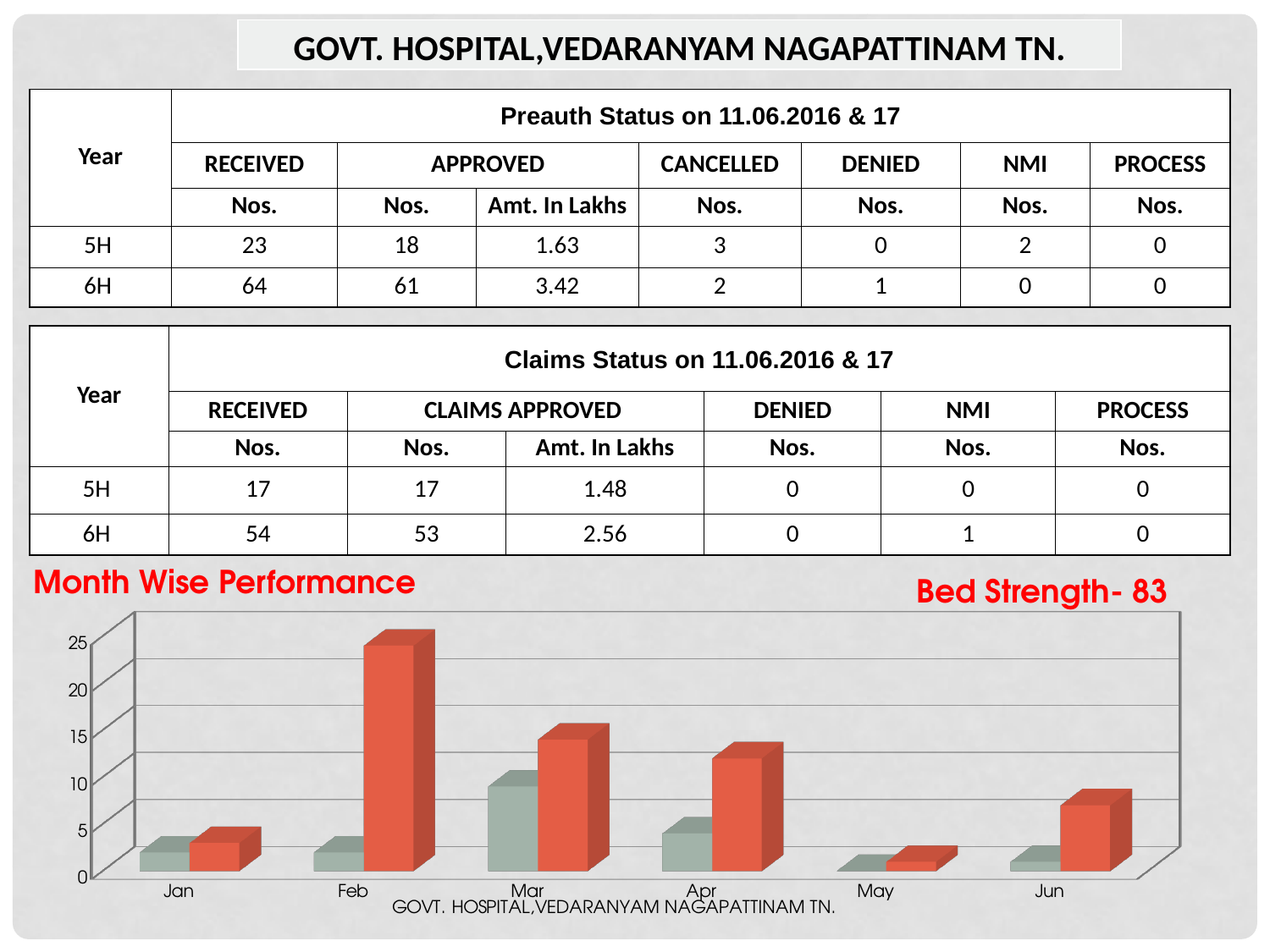

| GOVT. HOSPITAL,VEDARANYAM NAGAPATTINAM TN. |
| --- |
| Year | Preauth Status on 11.06.2016 & 17 |  |  |  |  |  |  |
| --- | --- | --- | --- | --- | --- | --- | --- |
|  | RECEIVED | APPROVED |  | CANCELLED | DENIED | NMI | PROCESS |
|  | Nos. | Nos. | Amt. In Lakhs | Nos. | Nos. | Nos. | Nos. |
| 5H | 23 | 18 | 1.63 | 3 | 0 | 2 | 0 |
| 6H | 64 | 61 | 3.42 | 2 | 1 | 0 | 0 |
| Year | Claims Status on 11.06.2016 & 17 |  |  |  |  |  |
| --- | --- | --- | --- | --- | --- | --- |
|  | RECEIVED | CLAIMS APPROVED |  | DENIED | NMI | PROCESS |
|  | Nos. | Nos. | Amt. In Lakhs | Nos. | Nos. | Nos. |
| 5H | 17 | 17 | 1.48 | 0 | 0 | 0 |
| 6H | 54 | 53 | 2.56 | 0 | 1 | 0 |
Month Wise Performance
Bed Strength- 83

[unsupported chart]